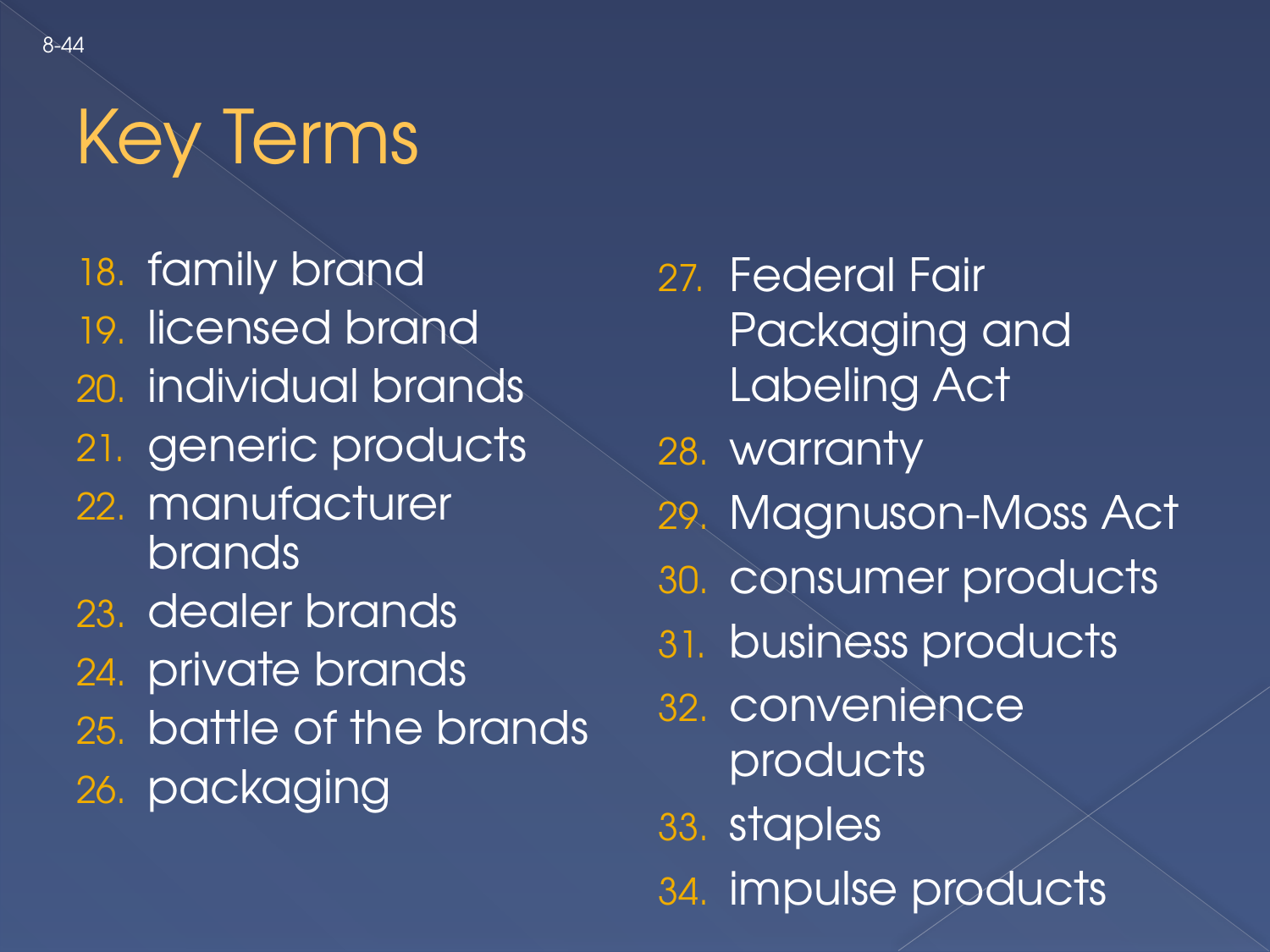

8-44
# Key Terms
family brand
licensed brand
individual brands
generic products
manufacturer brands
dealer brands
private brands
battle of the brands
packaging
Federal Fair Packaging and Labeling Act
warranty
Magnuson-Moss Act
consumer products
business products
convenience products
staples
impulse products